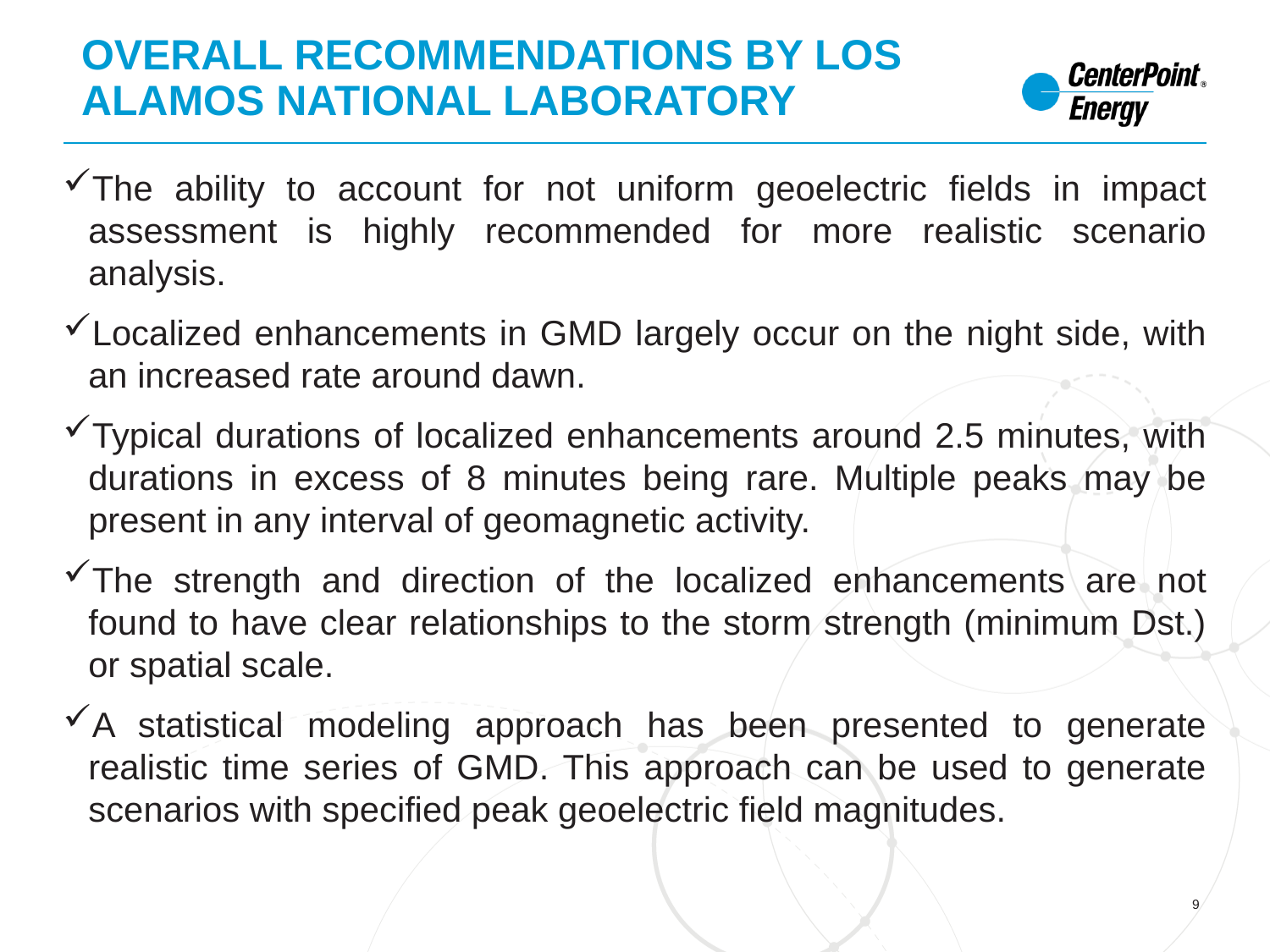

# Overall Recommendations by Los Alamos National Laboratory
The ability to account for not uniform geoelectric fields in impact assessment is highly recommended for more realistic scenario analysis.
Localized enhancements in GMD largely occur on the night side, with an increased rate around dawn.
Typical durations of localized enhancements around 2.5 minutes, with durations in excess of 8 minutes being rare. Multiple peaks may be present in any interval of geomagnetic activity.
The strength and direction of the localized enhancements are not found to have clear relationships to the storm strength (minimum Dst.) or spatial scale.
A statistical modeling approach has been presented to generate realistic time series of GMD. This approach can be used to generate scenarios with specified peak geoelectric field magnitudes.

9